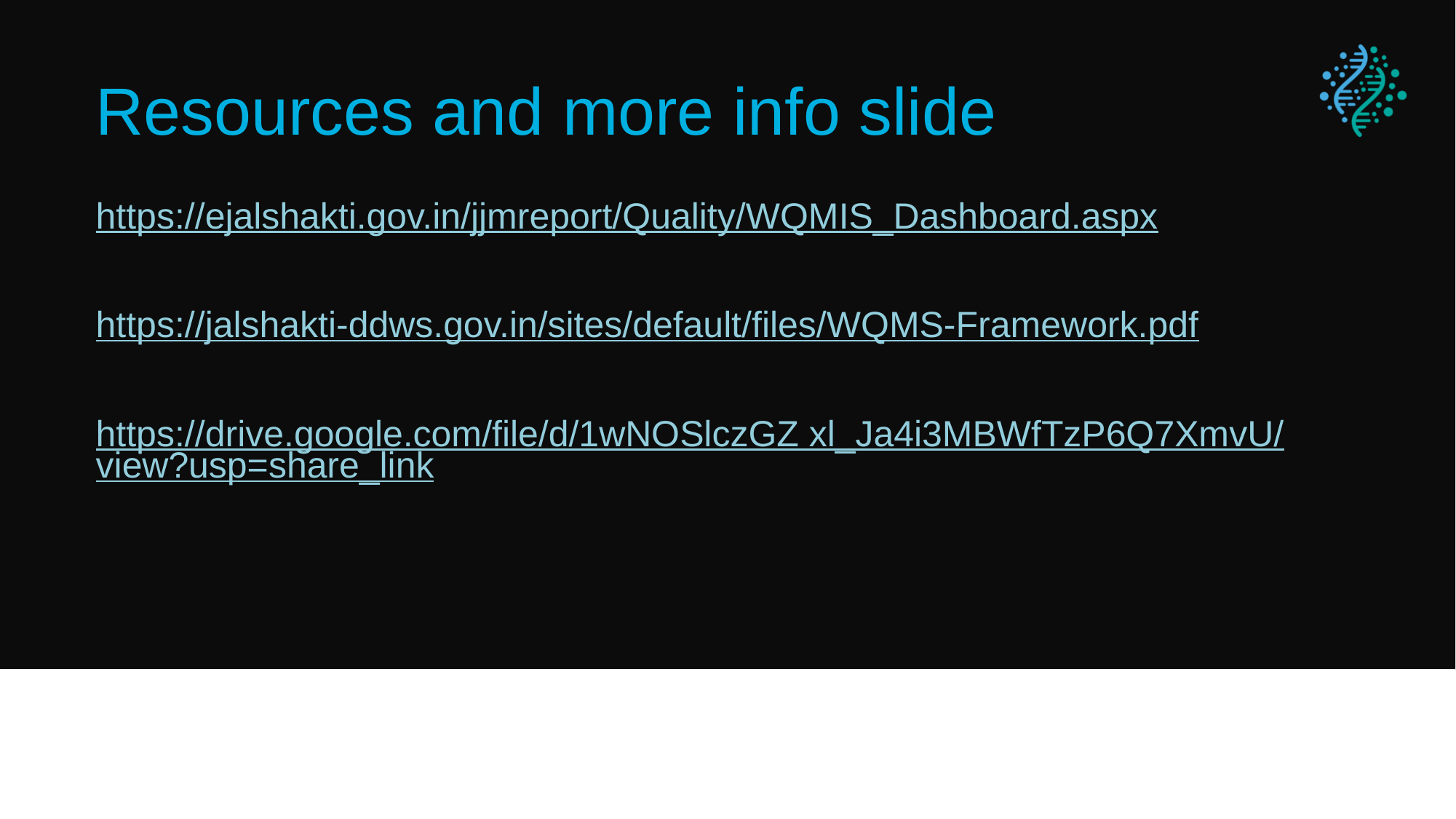

# Resources and more info slide
https://ejalshakti.gov.in/jjmreport/Quality/WQMIS_Dashboard.aspx

https://jalshakti-ddws.gov.in/sites/default/files/WQMS-Framework.pdf

https://drive.google.com/file/d/1wNOSlczGZ xl_Ja4i3MBWfTzP6Q7XmvU/view?usp=share_link